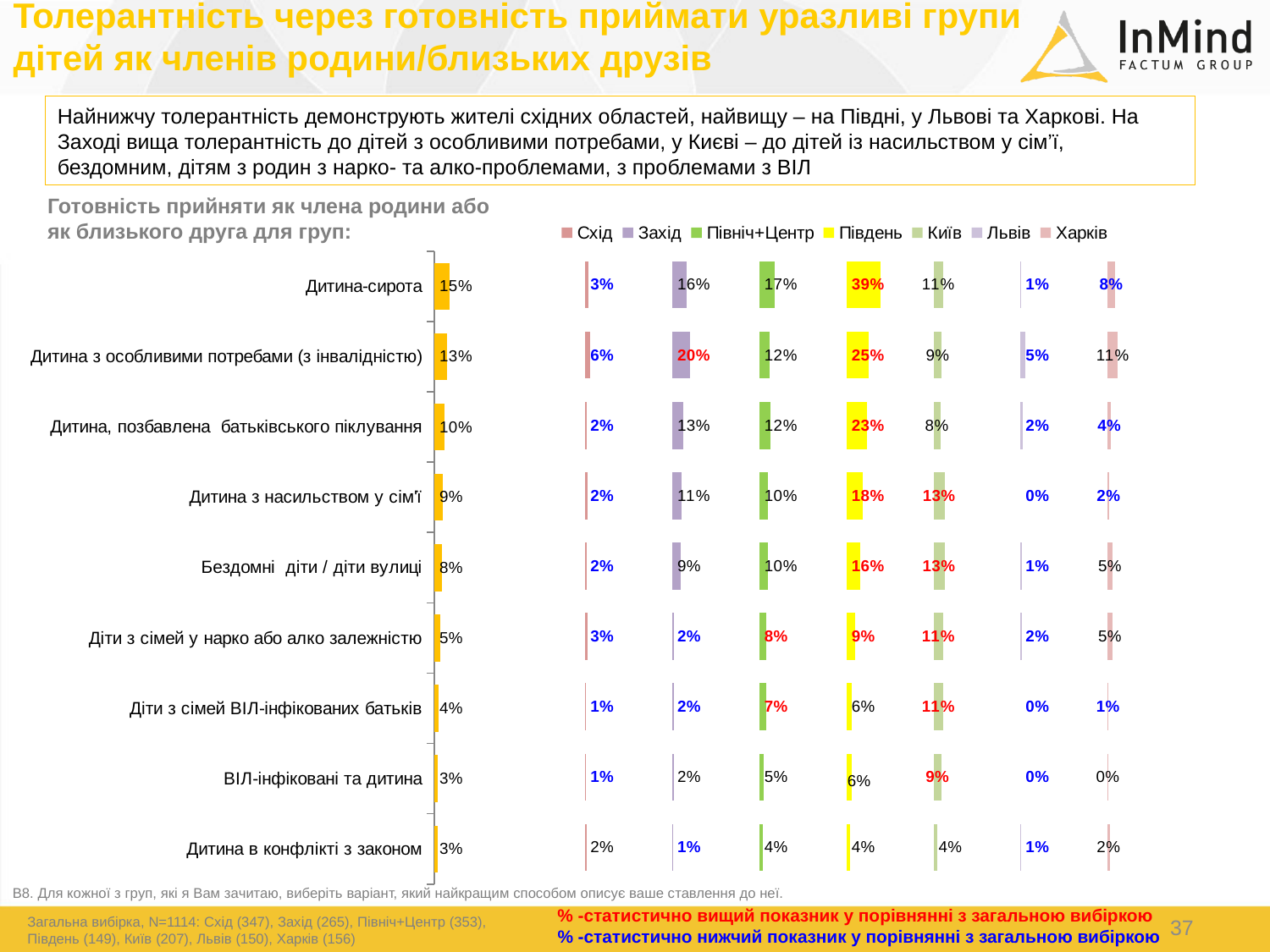

Толерантність через готовність приймати уразливі групи дітей як членів родини/близьких друзів
Найнижчу толерантність демонструють жителі східних областей, найвищу – на Півдні, у Львові та Харкові. На Заході вища толерантність до дітей з особливими потребами, у Києві – до дітей із насильством у сім’ї, бездомним, дітям з родин з нарко- та алко-проблемами, з проблемами з ВІЛ

### Chart

| Category | Схід | Столбец2 | Захід | Столбец3 | Північ+Центр | Столбец4 | Південь | Столбец5 | Київ | Столбец6 | Львів | Столбец7 | Харків |
|---|---|---|---|---|---|---|---|---|---|---|---|---|---|
| Дитина-сирота | 0.0334 | 0.9666 | 0.162 | 0.838 | 0.1744 | 0.8256 | 0.3938 | 0.6062000000000001 | 0.1114 | 0.8886000000000001 | 0.0056 | 0.9944 | 0.07919999999999999 |
| Дитина з особливими потребами (з інвалідністю) | 0.0582 | 0.9418 | 0.20249999999999999 | 0.7975 | 0.1186 | 0.8814 | 0.2514 | 0.7485999999999999 | 0.0948 | 0.9052 | 0.050199999999999995 | 0.9498 | 0.11460000000000001 |
| Дитина, позбавлена  батьківського піклування | 0.0154 | 0.9846 | 0.1275 | 0.8725 | 0.12369999999999999 | 0.8763 | 0.2314 | 0.7686 | 0.0797 | 0.9203 | 0.0242 | 0.9758 | 0.0379 |
| Дитина з насильством у сім'ї | 0.0227 | 0.9773 | 0.10799999999999998 | 0.892 | 0.0994 | 0.9006 | 0.18269999999999997 | 0.8173 | 0.1277 | 0.8723 | 0.0 | 1.0 | 0.0203 |
| Бездомні  діти / діти вулиці | 0.0169 | 0.9831 | 0.0911 | 0.9089 | 0.0995 | 0.9005 | 0.1575 | 0.8425 | 0.1258 | 0.8742 | 0.0113 | 0.9887 | 0.0537 |
| Діти з сімей у нарко або алко залежністю | 0.0281 | 0.9719 | 0.0219 | 0.9781 | 0.08149999999999999 | 0.9185 | 0.0943 | 0.9057 | 0.1108 | 0.8892 | 0.018 | 0.982 | 0.053500000000000006 |
| Діти з сімей ВІЛ-інфікованих батьків | 0.0056 | 0.9944 | 0.0166 | 0.9834 | 0.0732 | 0.9268 | 0.0633 | 0.9367 | 0.1127 | 0.8873 | 0.0 | 1.0 | 0.0091 |
| ВІЛ-інфіковані та дитина | 0.0097 | 0.9903 | 0.0224 | 0.9776 | 0.0524 | 0.9476 | 0.0587 | 0.9413 | 0.0902 | 0.9097999999999999 | 0.0 | 1.0 | 0.0034 |
| Дитина в конфлікті з законом | 0.0206 | 0.9794 | 0.0074 | 0.9926 | 0.0412 | 0.9588 | 0.0402 | 0.9598 | 0.0448 | 0.9552 | 0.0052 | 0.9948 | 0.0224 |

### Chart

| Category | T2B | Столбец2 | Столбец5 | Столбец3 |
|---|---|---|---|---|
| Дитина-сирота | 0.153 | 0.847 | 0.9766 | 0.023399999999999976 |
| Дитина з особливими потребами (з інвалідністю) | 0.1292 | 0.8708 | 0.9299 | 0.07010000000000005 |
| Дитина, позбавлена  батьківського піклування | 0.1013 | 0.8987 | 0.9299 | 0.07010000000000005 |
| Дитина з насильством у сім'ї | 0.0854 | 0.9146 | 0.9277 | 0.07230000000000003 |
| Бездомні  діти / діти вулиці | 0.07730000000000001 | 0.9227 | 0.9185 | 0.08150000000000002 |
| Діти з сімей у нарко або алко залежністю | 0.054900000000000004 | 0.9451 | 0.8802 | 0.11980000000000002 |
| Діти з сімей ВІЛ-інфікованих батьків | 0.0392 | 0.9608 | 0.8736 | 0.12639999999999996 |
| ВІЛ-інфіковані та дитина | 0.0335 | 0.9665 | 0.8692 | 0.13080000000000003 |
| Дитина в конфлікті з законом | 0.0284 | 0.9716 | 0.858 | 0.14200000000000002 |
Готовність прийняти як члена родини або як близького друга для груп:
В8. Для кожної з груп, які я Вам зачитаю, виберіть варіант, який найкращим способом описує ваше ставлення до неї.
% -статистично вищий показник у порівнянні з загальною вибіркою
Загальна вибірка, N=1114: Схід (347), Захід (265), Північ+Центр (353), Південь (149), Київ (207), Львів (150), Харків (156)
37
% -статистично нижчий показник у порівнянні з загальною вибіркою